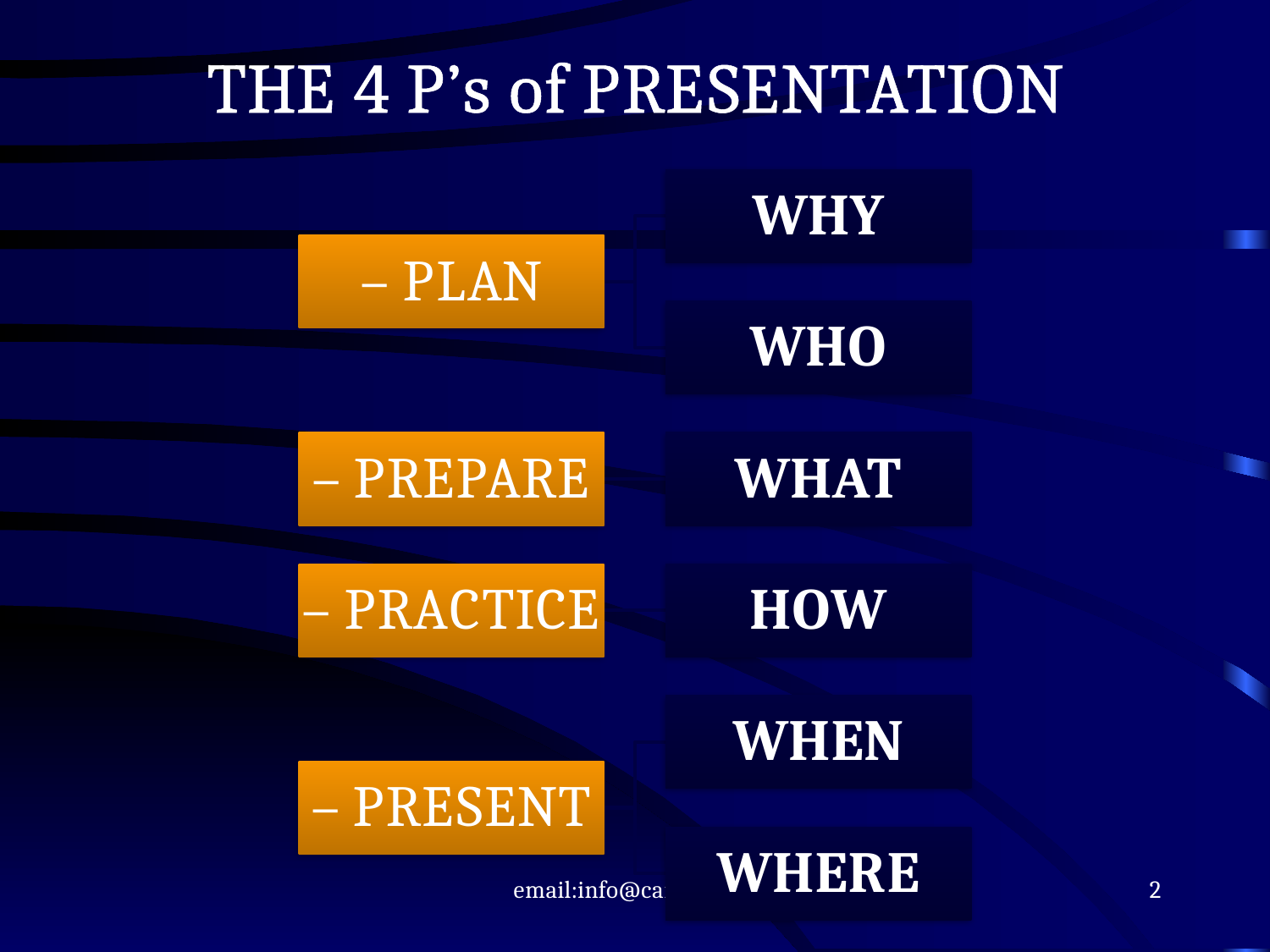

# THE 4 P’s of PRESENTATION
– PLAN
WHY
WHO
– PREPARE
WHAT
– PRACTICE
HOW
– PRESENT
WHEN
WHERE
email:info@carehr.com
2